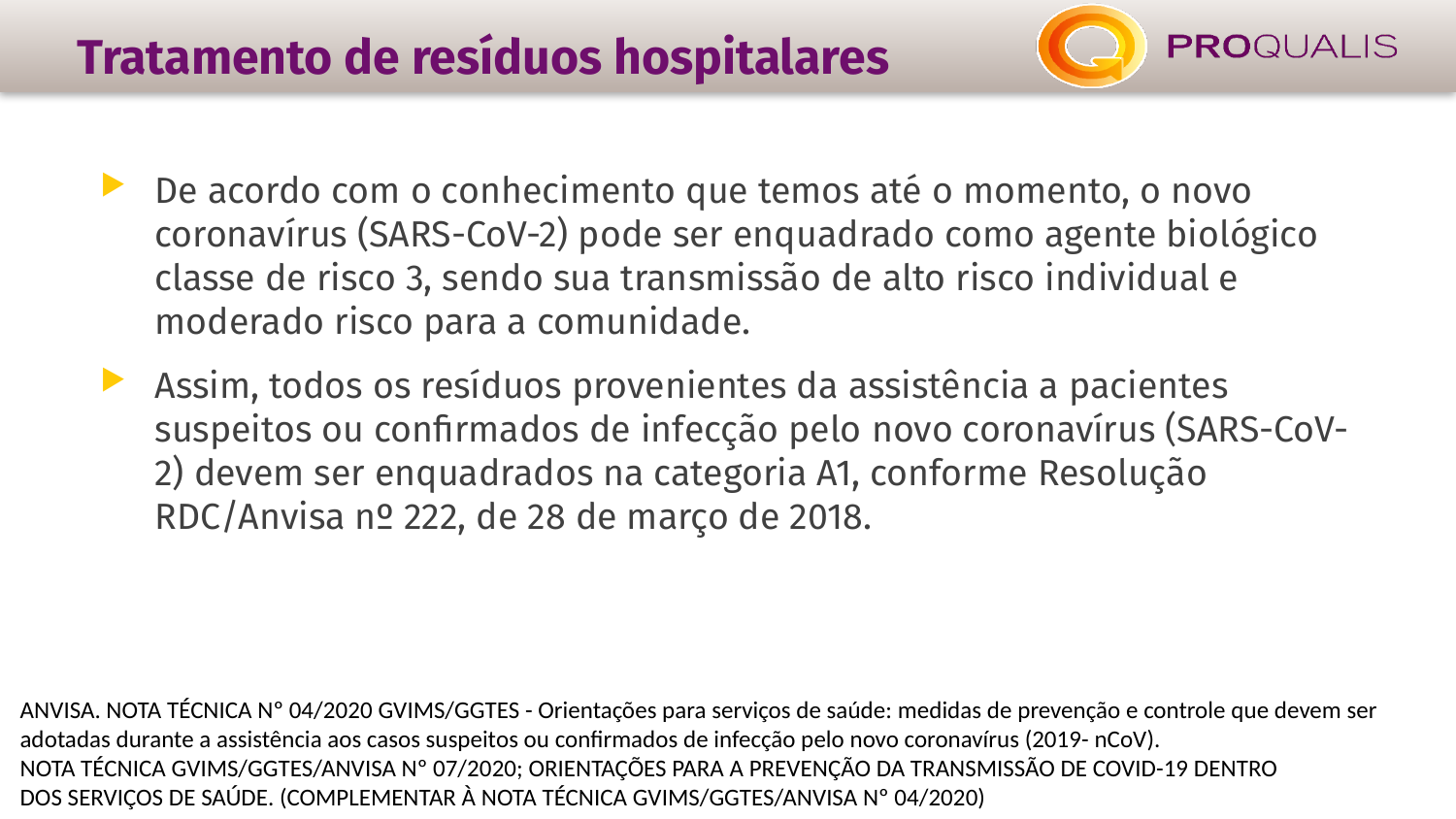

# Tratamento de resíduos hospitalares
De acordo com o conhecimento que temos até o momento, o novo coronavírus (SARS-CoV-2) pode ser enquadrado como agente biológico classe de risco 3, sendo sua transmissão de alto risco individual e moderado risco para a comunidade.
Assim, todos os resíduos provenientes da assistência a pacientes suspeitos ou confirmados de infecção pelo novo coronavírus (SARS-CoV-2) devem ser enquadrados na categoria A1, conforme Resolução RDC/Anvisa nº 222, de 28 de março de 2018.
ANVISA. NOTA TÉCNICA Nº 04/2020 GVIMS/GGTES - Orientações para serviços de saúde: medidas de prevenção e controle que devem ser
adotadas durante a assistência aos casos suspeitos ou confirmados de infecção pelo novo coronavírus (2019- nCoV).
NOTA TÉCNICA GVIMS/GGTES/ANVISA Nº 07/2020; ORIENTAÇÕES PARA A PREVENÇÃO DA TRANSMISSÃO DE COVID-19 DENTRO
DOS SERVIÇOS DE SAÚDE. (COMPLEMENTAR À NOTA TÉCNICA GVIMS/GGTES/ANVISA Nº 04/2020)